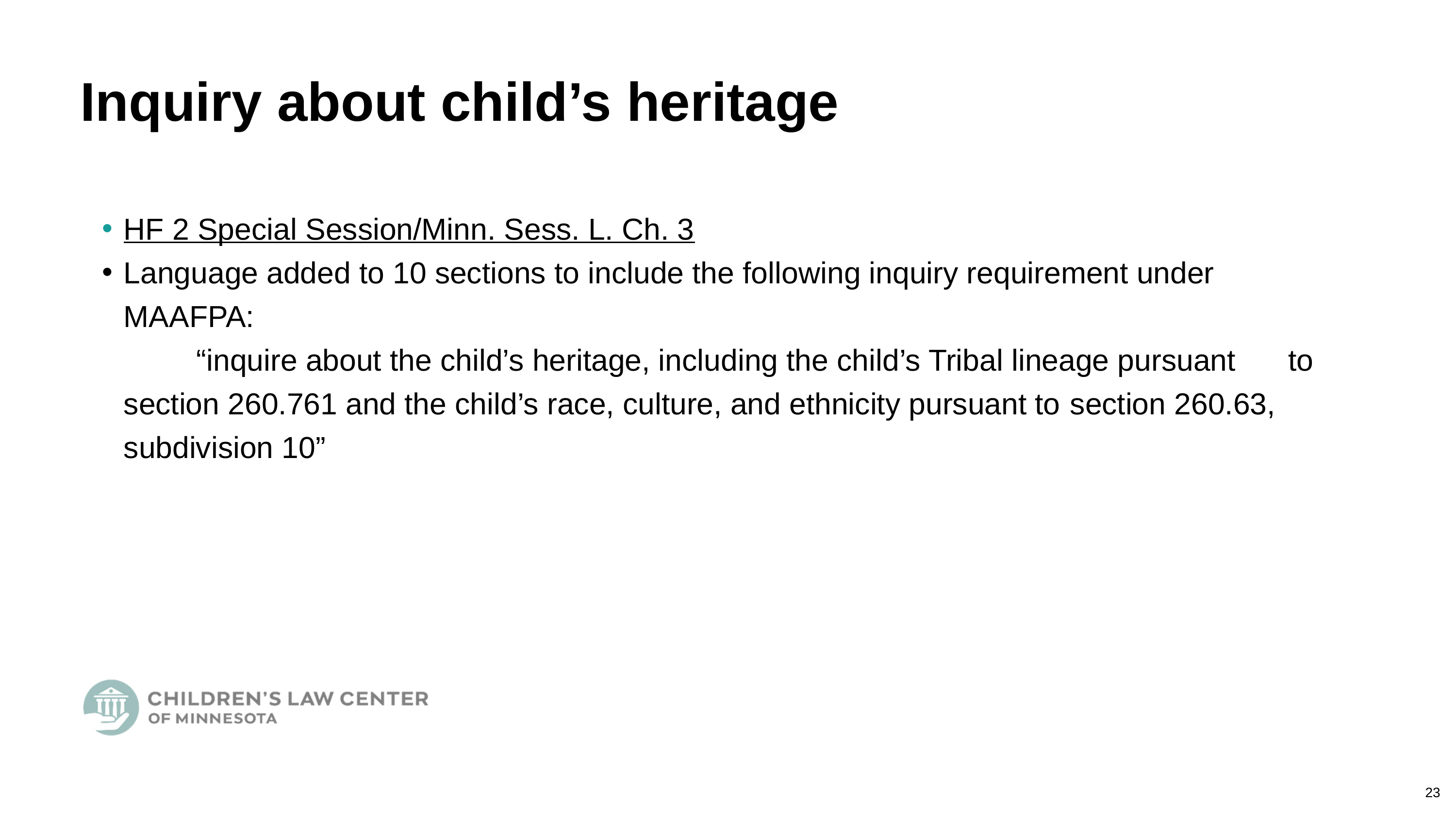

Inquiry about child’s heritage
HF 2 Special Session/Minn. Sess. L. Ch. 3
Language added to 10 sections to include the following inquiry requirement under MAAFPA:
		“inquire about the child’s heritage, including the child’s Tribal lineage pursuant 	to section 260.761 and the child’s race, culture, and ethnicity pursuant to 	section 260.63, subdivision 10”

23